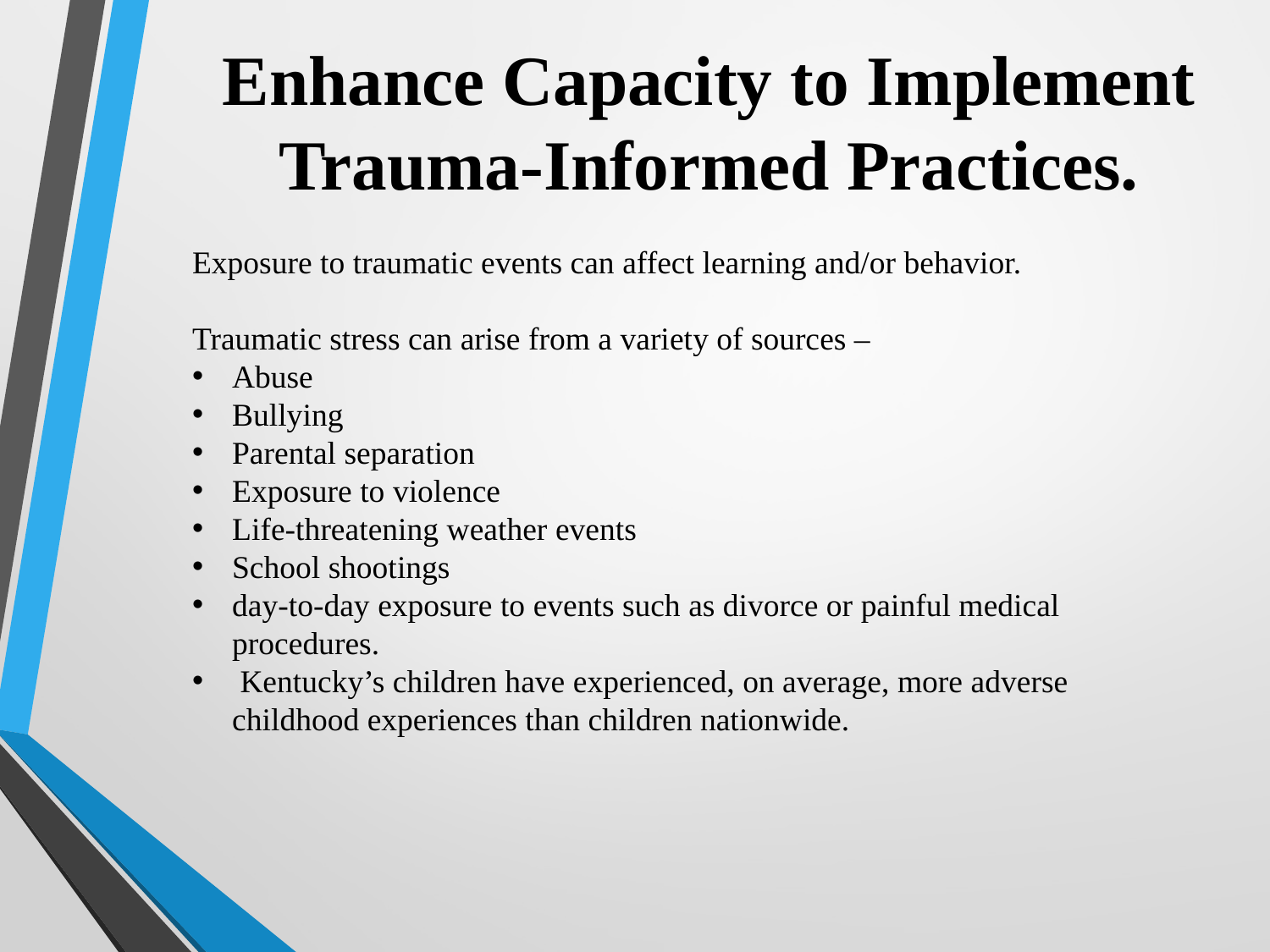

Enhance Capacity to Implement Trauma-Informed Practices.
Exposure to traumatic events can affect learning and/or behavior.

Traumatic stress can arise from a variety of sources –
Abuse
Bullying
Parental separation
Exposure to violence
Life-threatening weather events
School shootings
day-to-day exposure to events such as divorce or painful medical procedures.
 Kentucky’s children have experienced, on average, more adverse childhood experiences than children nationwide.